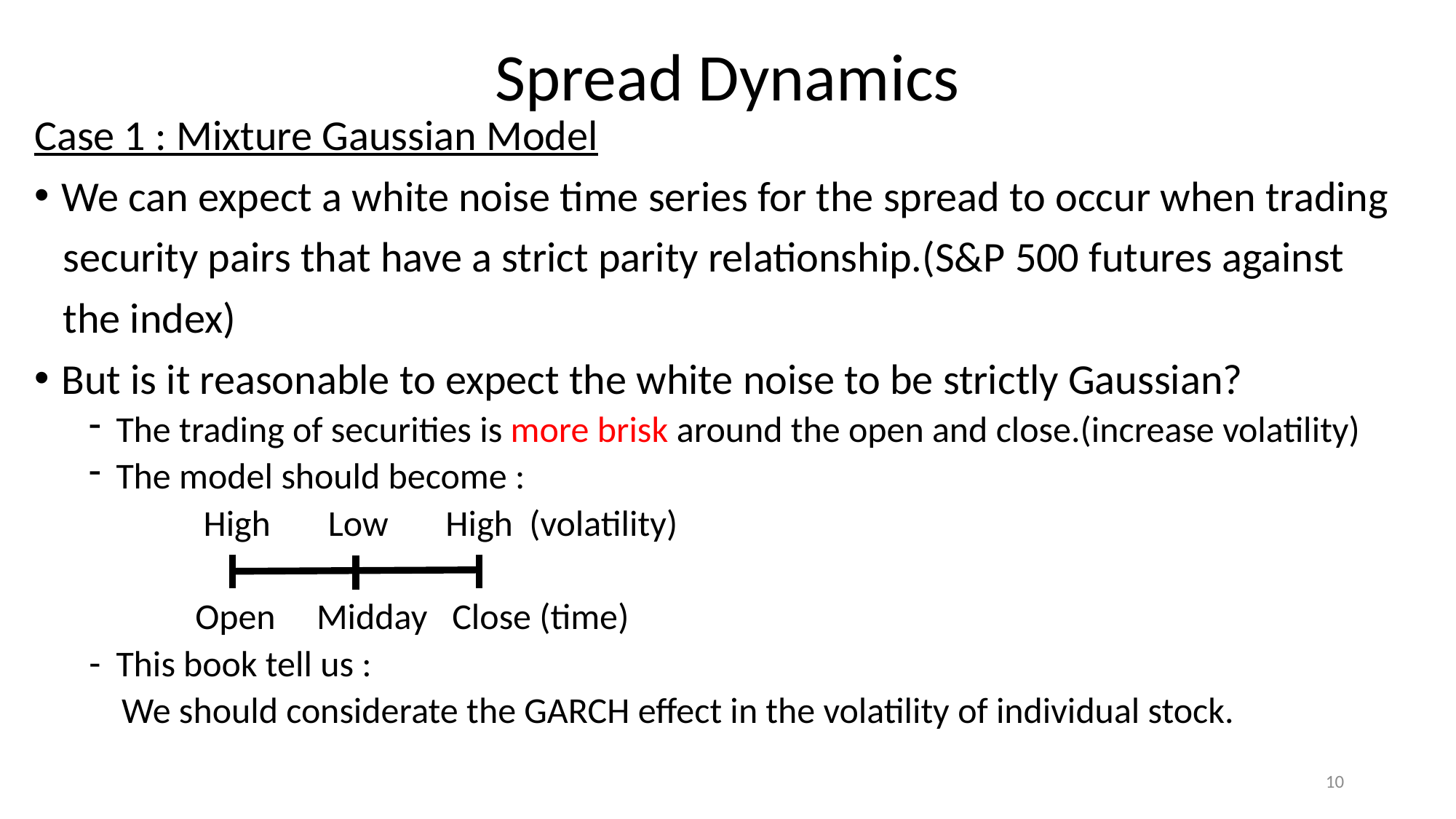

# Spread Dynamics
Case 1 : Mixture Gaussian Model
We can expect a white noise time series for the spread to occur when trading
   security pairs that have a strict parity relationship.(S&P 500 futures against
   the index)
But is it reasonable to expect the white noise to be strictly Gaussian?
The trading of securities is more brisk around the open and close.(increase volatility)
The model should become :
              High       Low       High  (volatility)

             Open     Midday   Close (time)
This book tell us :
    We should considerate the GARCH effect in the volatility of individual stock.

10